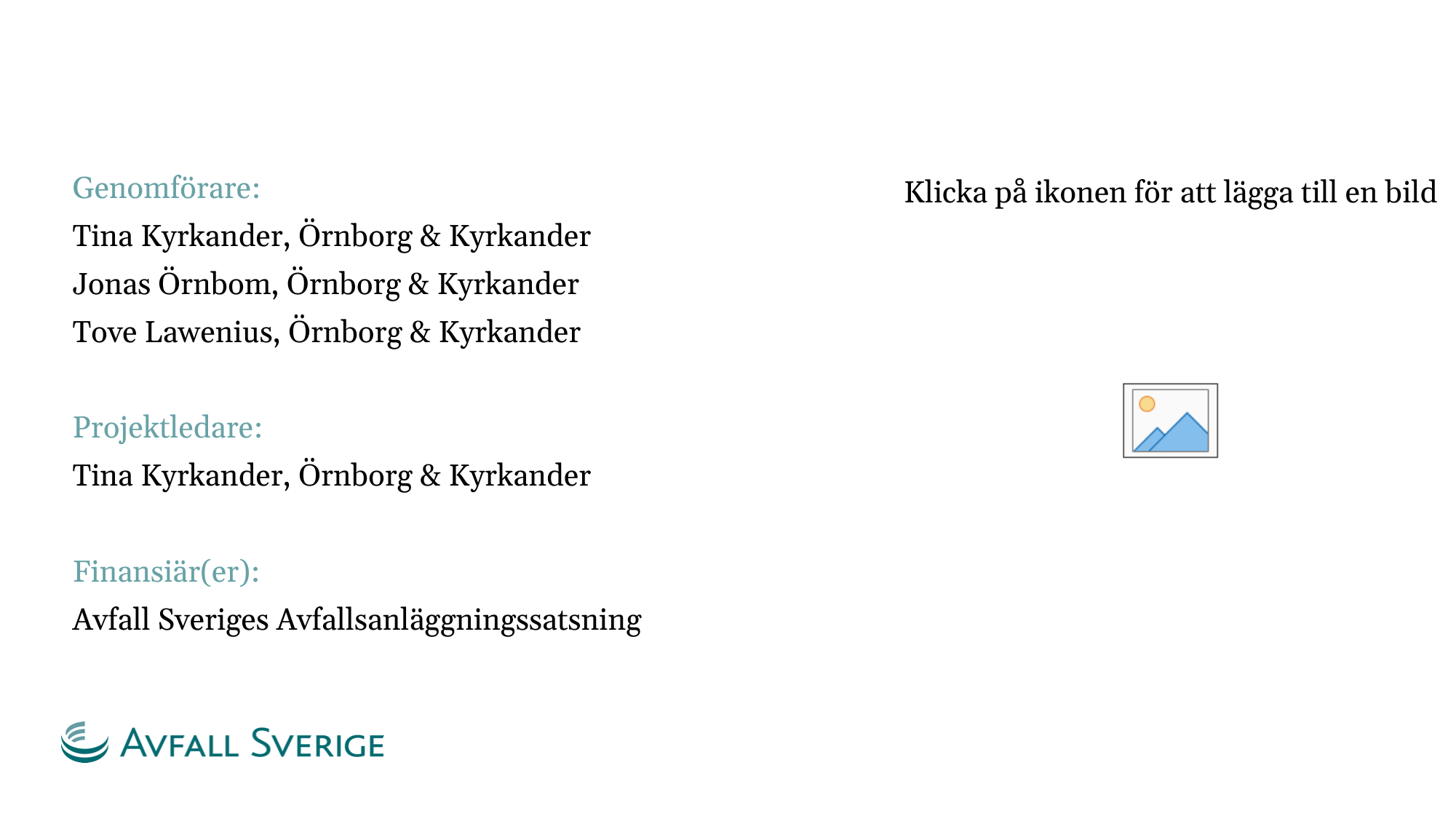

#
Genomförare:
Tina Kyrkander, Örnborg & Kyrkander
Jonas Örnbom, Örnborg & Kyrkander
Tove Lawenius, Örnborg & Kyrkander

Projektledare:
Tina Kyrkander, Örnborg & Kyrkander

Finansiär(er):
Avfall Sveriges Avfallsanläggningssatsning